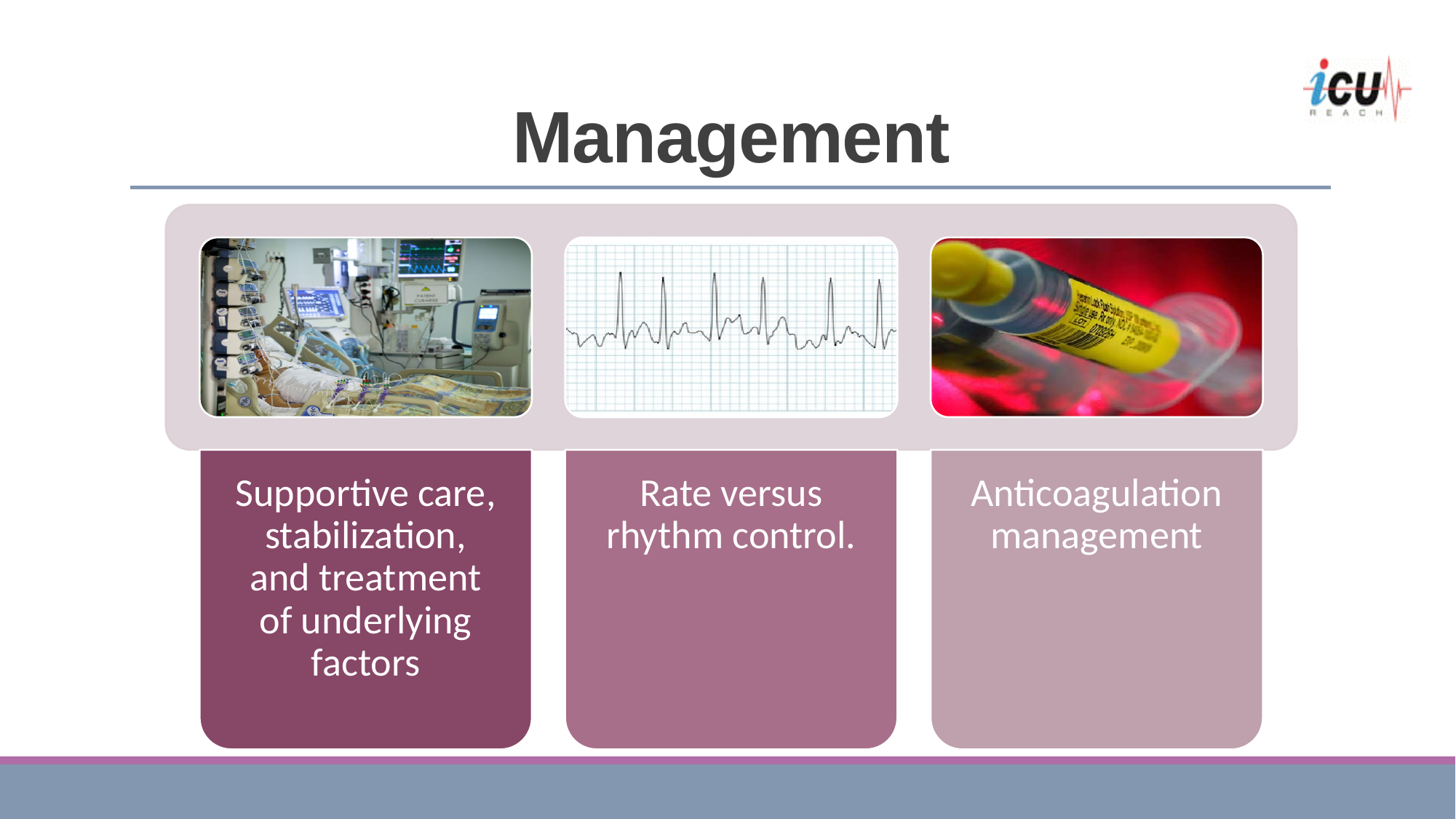

# Management
Supportive care, stabilization, and treatment of underlying factors
Rate versus rhythm control.
Anticoagulation management